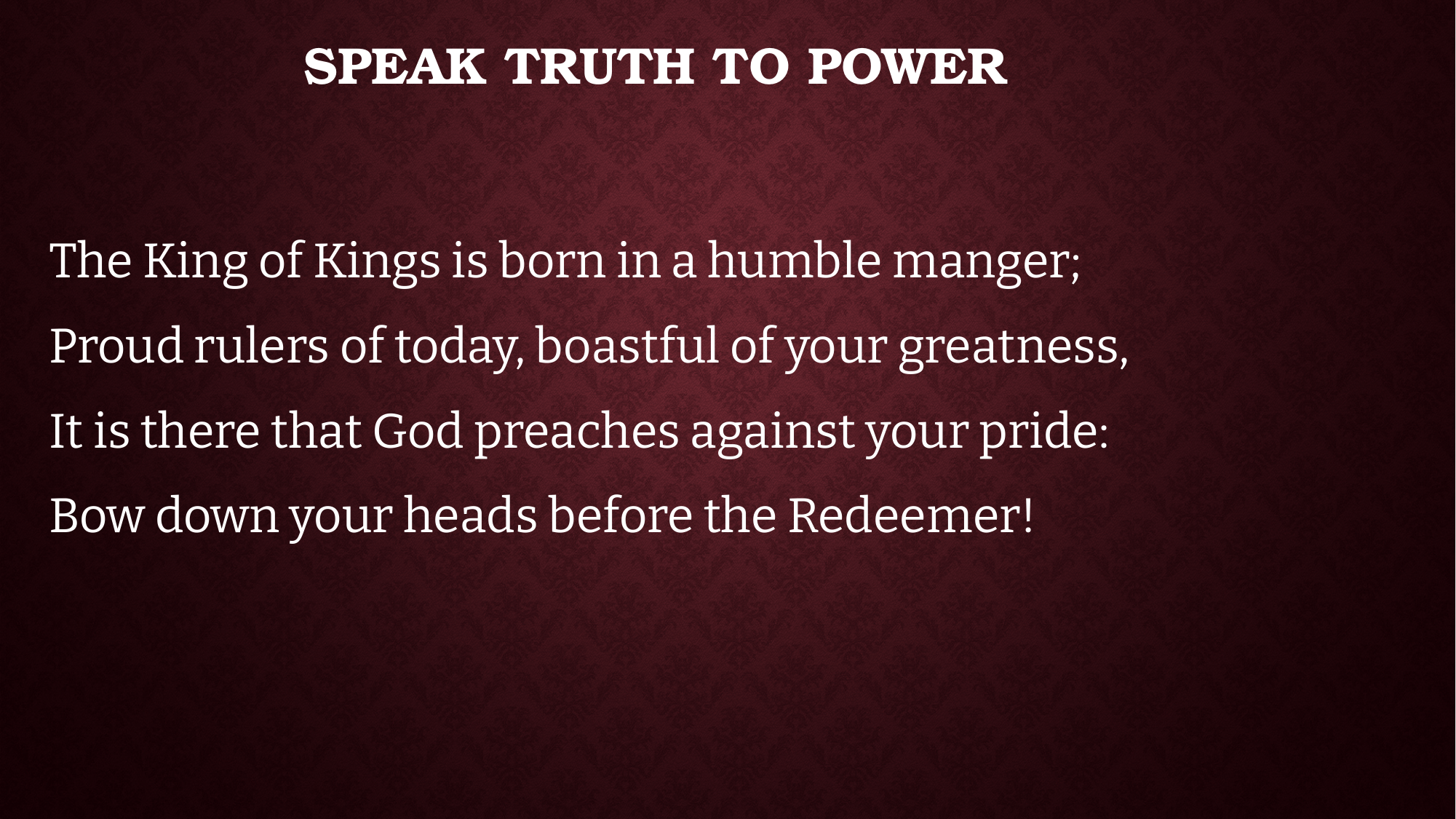

# Speak truth to power
The King of Kings is born in a humble manger;
Proud rulers of today, boastful of your greatness,
It is there that God preaches against your pride:
Bow down your heads before the Redeemer!